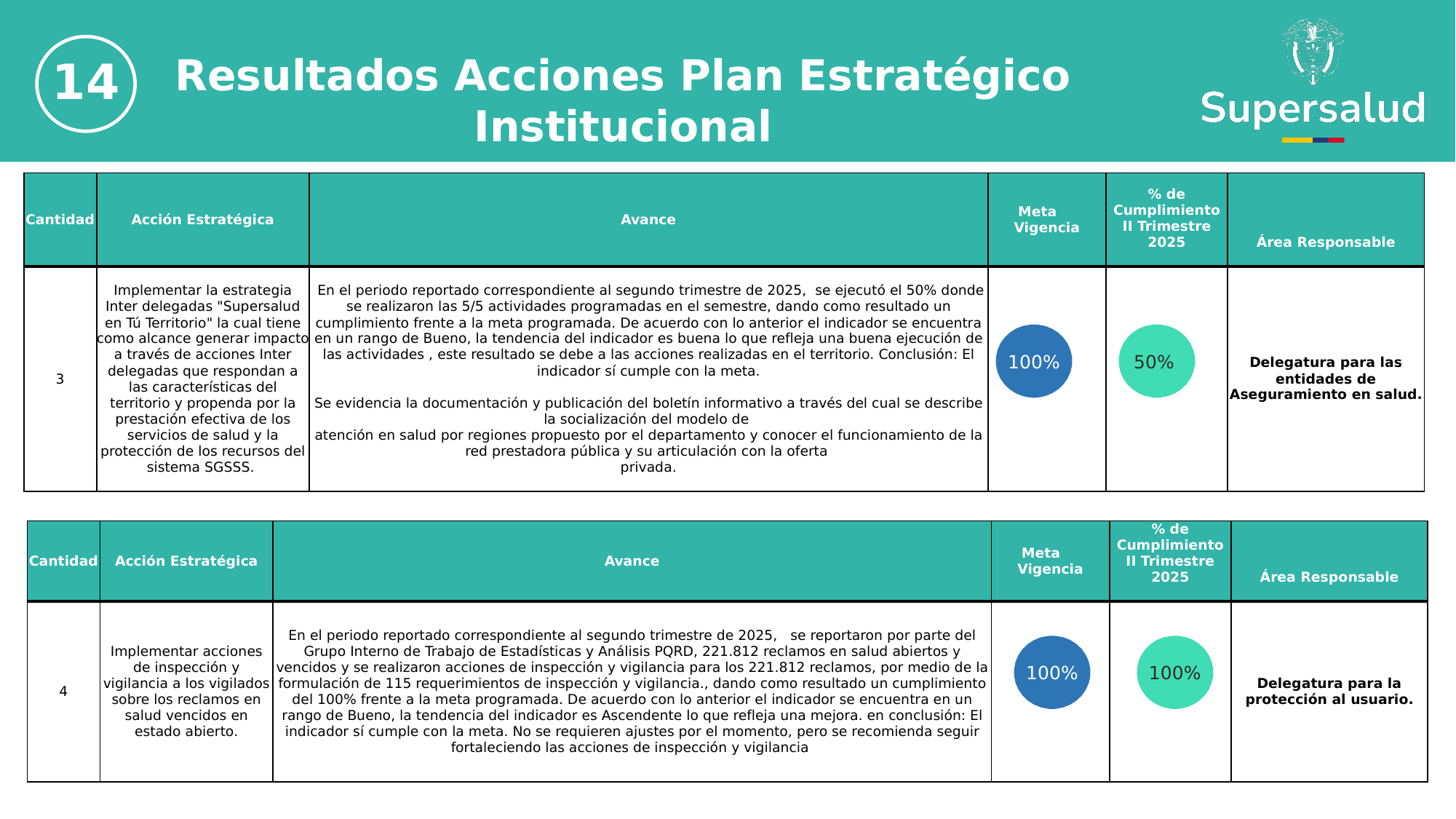

14

Resultados Acciones Plan Estratégico Institucional
| Cantidad | Acción Estratégica | Avance | Meta Vigencia | % de Cumplimiento II Trimestre 2025 | Área Responsable |
| --- | --- | --- | --- | --- | --- |
| 3 | Implementar la estrategia Inter delegadas "Supersalud en Tú Territorio" la cual tiene como alcance generar impacto a través de acciones Inter delegadas que respondan a las características del territorio y propenda por la prestación efectiva de los servicios de salud y la protección de los recursos del sistema SGSSS. | En el periodo reportado correspondiente al segundo trimestre de 2025,  se ejecutó el 50% donde se realizaron las 5/5 actividades programadas en el semestre, dando como resultado un cumplimiento frente a la meta programada. De acuerdo con lo anterior el indicador se encuentra en un rango de Bueno, la tendencia del indicador es buena lo que refleja una buena ejecución de las actividades , este resultado se debe a las acciones realizadas en el territorio. Conclusión: El indicador sí cumple con la meta. Se evidencia la documentación y publicación del boletín informativo a través del cual se describe la socialización del modelo de atención en salud por regiones propuesto por el departamento y conocer el funcionamiento de la red prestadora pública y su articulación con la oferta privada. |  |  | Delegatura para las entidades de Aseguramiento en salud. |
100%
50%
| Cantidad | Acción Estratégica | Avance | Meta Vigencia | % de Cumplimiento II Trimestre 2025 | Área Responsable |
| --- | --- | --- | --- | --- | --- |
| 4 | Implementar acciones de inspección y vigilancia a los vigilados sobre los reclamos en salud vencidos en estado abierto. | En el periodo reportado correspondiente al segundo trimestre de 2025, se reportaron por parte del Grupo Interno de Trabajo de Estadísticas y Análisis PQRD, 221.812 reclamos en salud abiertos y vencidos y se realizaron acciones de inspección y vigilancia para los 221.812 reclamos, por medio de la formulación de 115 requerimientos de inspección y vigilancia., dando como resultado un cumplimiento del 100% frente a la meta programada. De acuerdo con lo anterior el indicador se encuentra en un rango de Bueno, la tendencia del indicador es Ascendente lo que refleja una mejora. en conclusión: El indicador sí cumple con la meta. No se requieren ajustes por el momento, pero se recomienda seguir fortaleciendo las acciones de inspección y vigilancia |  |  | Delegatura para la protección al usuario. |
100%
100%